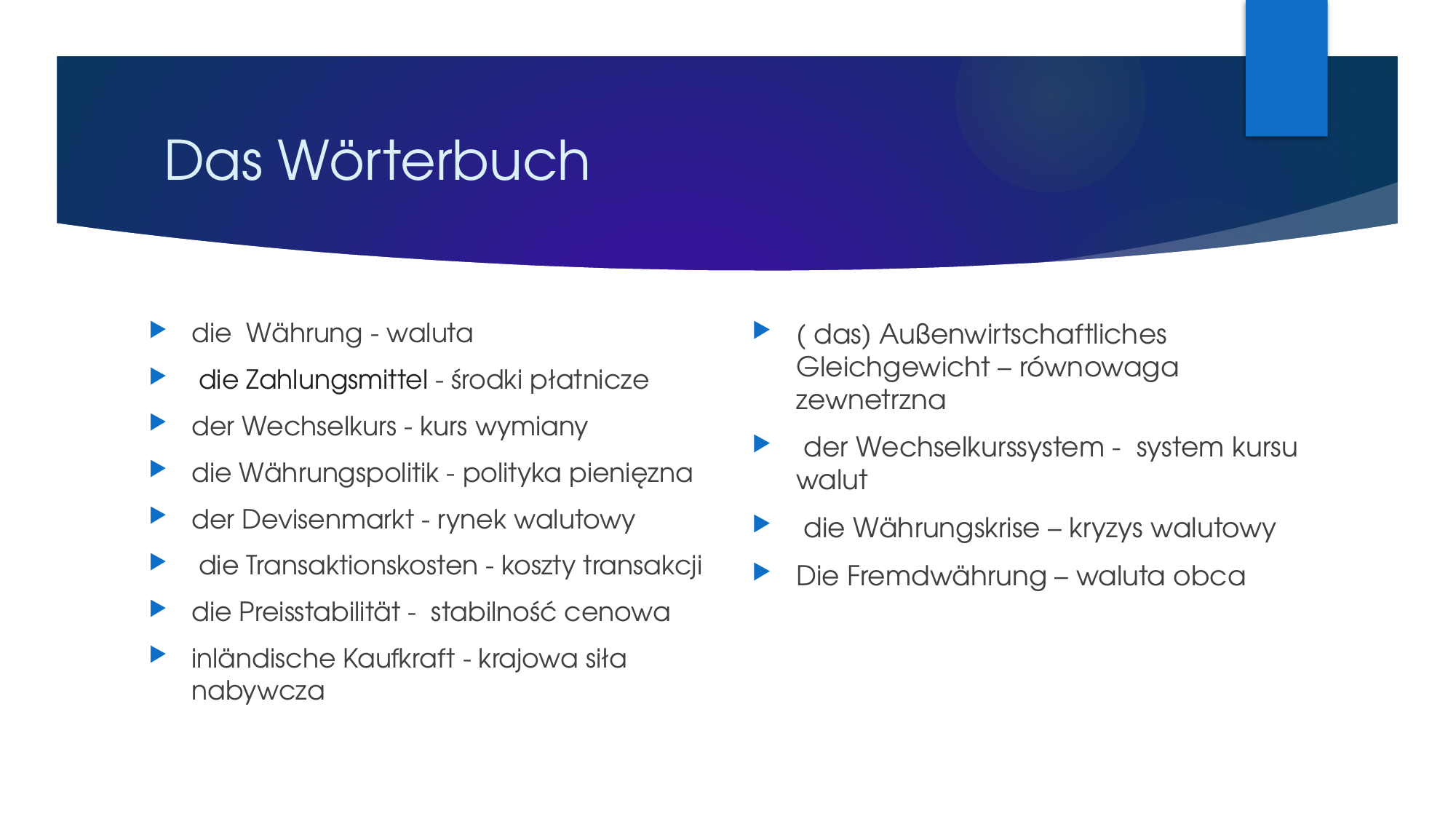

# Das Wörterbuch
die  Währung - waluta
 die Zahlungsmittel - środki płatnicze
der Wechselkurs - kurs wymiany
die Währungspolitik - polityka pienięzna
der Devisenmarkt - rynek walutowy
 die Transaktionskosten - koszty transakcji
die Preisstabilität -  stabilność cenowa
inländische Kaufkraft - krajowa siła nabywcza

( das) Außenwirtschaftliches Gleichgewicht – równowaga zewnetrzna
 der Wechselkurssystem -  system kursu walut
 die Währungskrise – kryzys walutowy
Die Fremdwährung – waluta obca